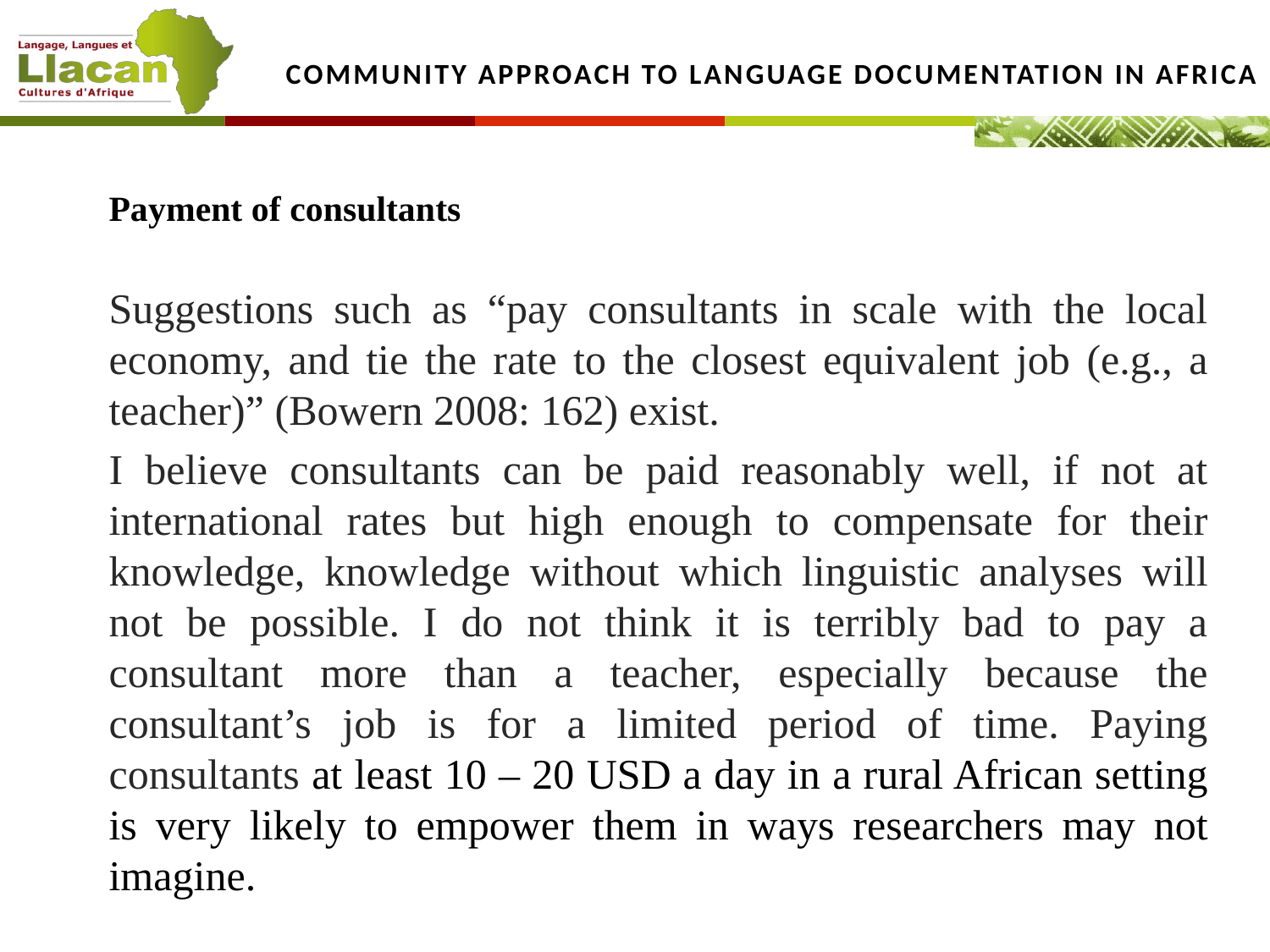

# Community approach to language documentation in Africa
	Payment of consultants

	Suggestions such as “pay consultants in scale with the local economy, and tie the rate to the closest equivalent job (e.g., a teacher)” (Bowern 2008: 162) exist.
	I believe consultants can be paid reasonably well, if not at international rates but high enough to compensate for their knowledge, knowledge without which linguistic analyses will not be possible. I do not think it is terribly bad to pay a consultant more than a teacher, especially because the consultant’s job is for a limited period of time. Paying consultants at least 10 – 20 USD a day in a rural African setting is very likely to empower them in ways researchers may not imagine.